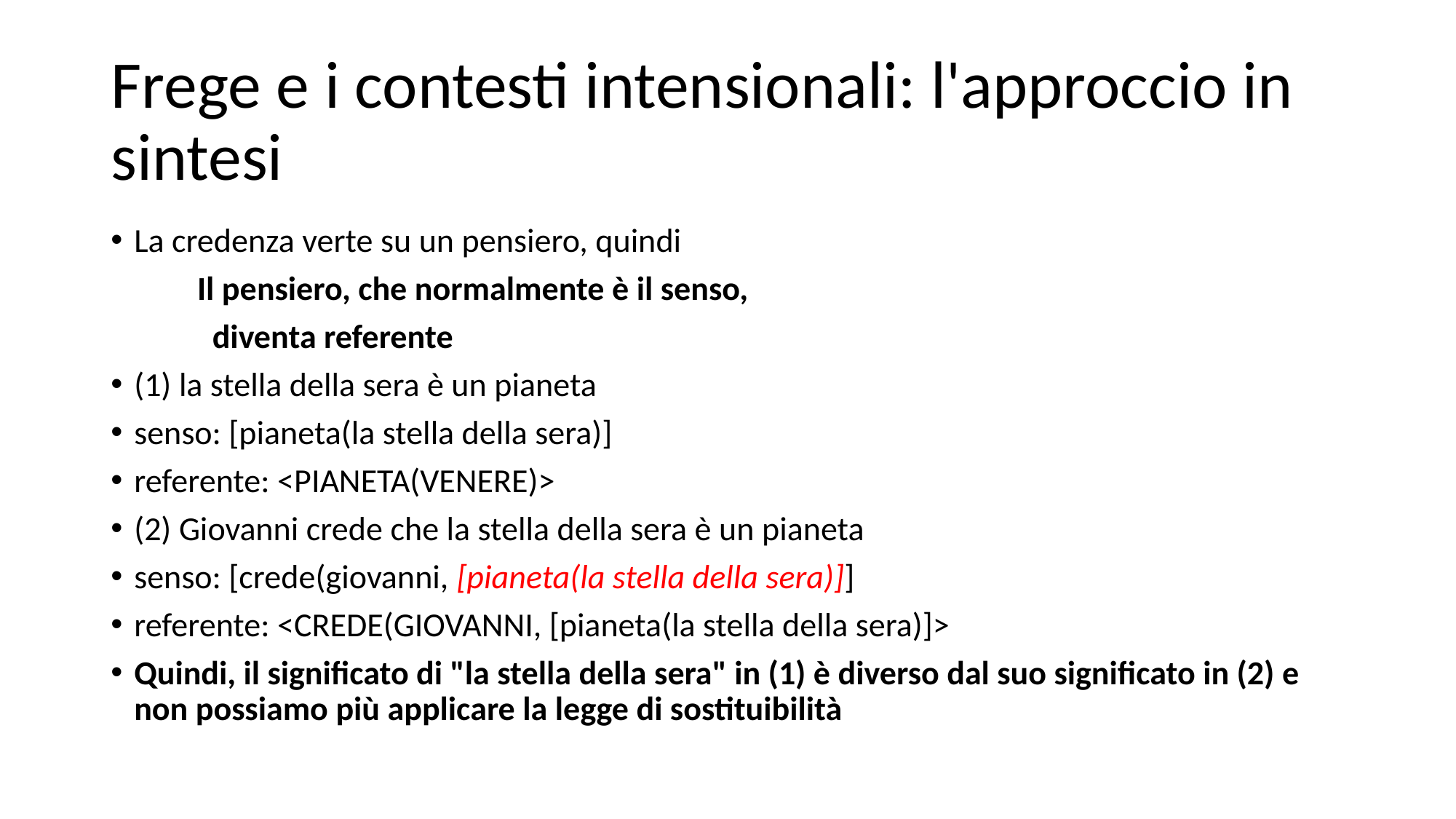

# Frege e i contesti intensionali: l'approccio in sintesi
La credenza verte su un pensiero, quindi
	Il pensiero, che normalmente è il senso,
	  diventa referente
(1) la stella della sera è un pianeta
senso: [pianeta(la stella della sera)]
referente: <PIANETA(VENERE)>
(2) Giovanni crede che la stella della sera è un pianeta
senso: [crede(giovanni, [pianeta(la stella della sera)]]
referente: <CREDE(GIOVANNI, [pianeta(la stella della sera)]>
Quindi, il significato di "la stella della sera" in (1) è diverso dal suo significato in (2) e non possiamo più applicare la legge di sostituibilità